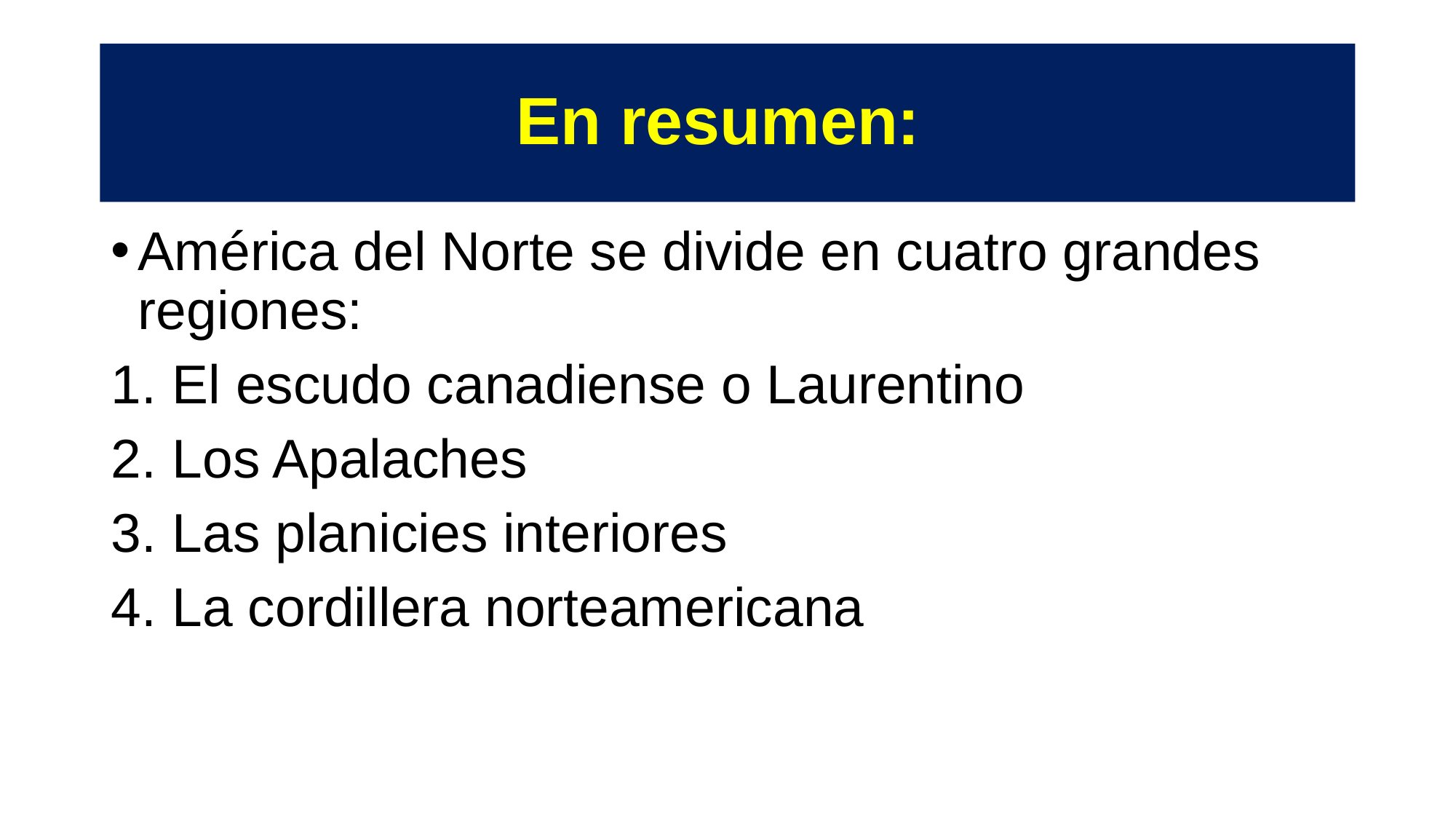

# En resumen:
América del Norte se divide en cuatro grandes regiones:
El escudo canadiense o Laurentino
Los Apalaches
Las planicies interiores
La cordillera norteamericana